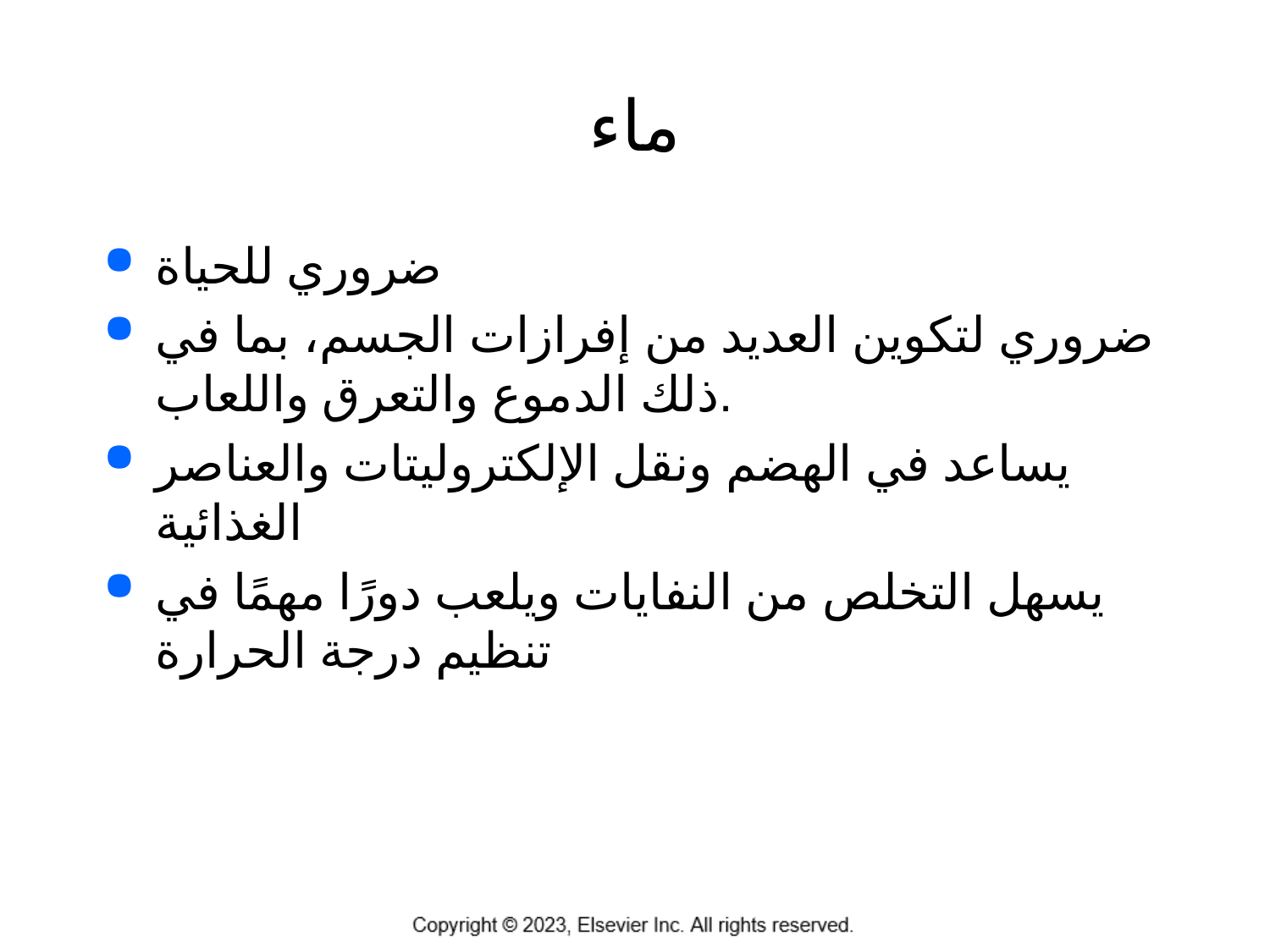

# ماء
ضروري للحياة
ضروري لتكوين العديد من إفرازات الجسم، بما في ذلك الدموع والتعرق واللعاب.
يساعد في الهضم ونقل الإلكتروليتات والعناصر الغذائية
يسهل التخلص من النفايات ويلعب دورًا مهمًا في تنظيم درجة الحرارة